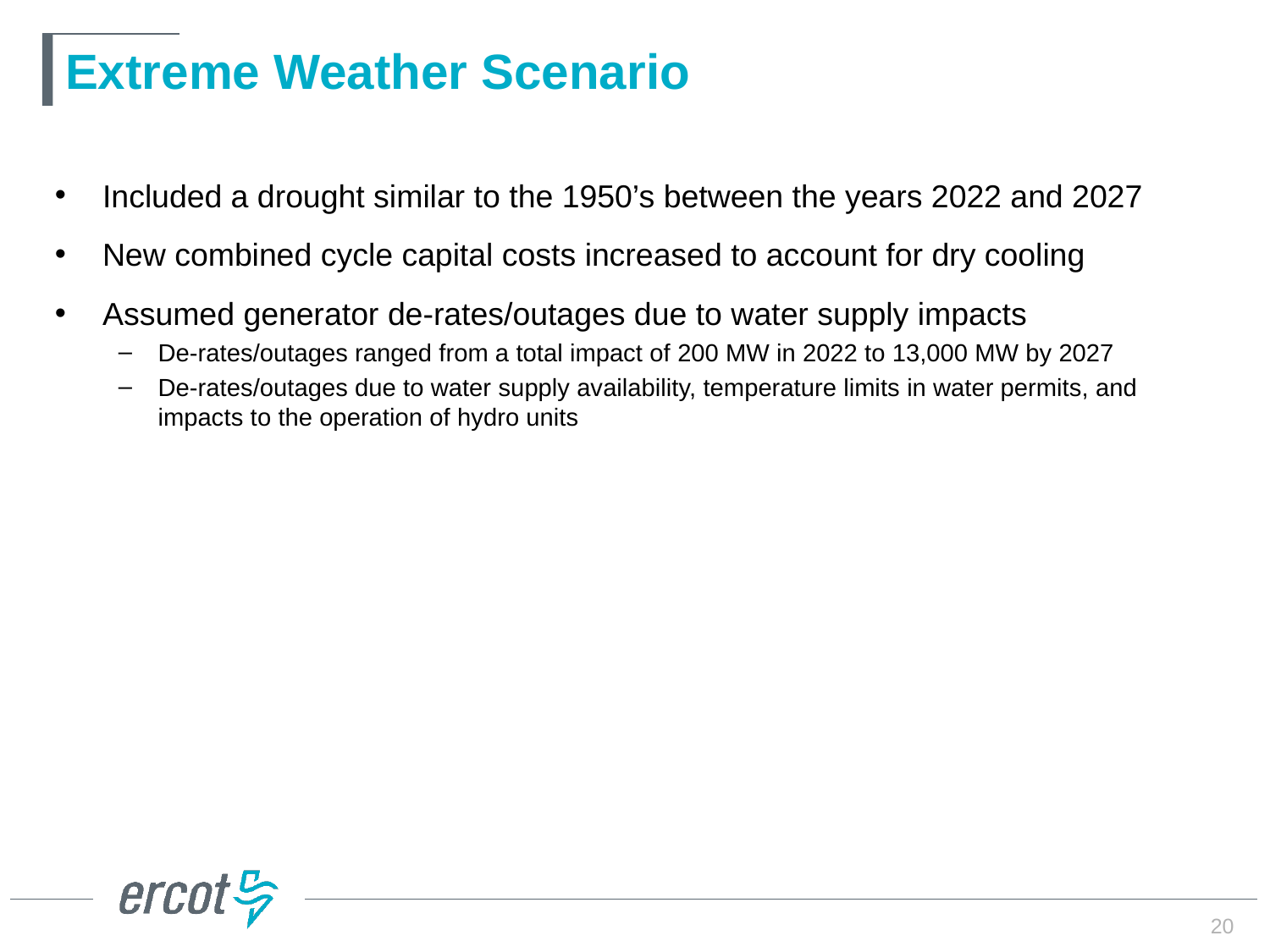

# Extreme Weather Scenario
Included a drought similar to the 1950’s between the years 2022 and 2027
New combined cycle capital costs increased to account for dry cooling
Assumed generator de-rates/outages due to water supply impacts
De-rates/outages ranged from a total impact of 200 MW in 2022 to 13,000 MW by 2027
De-rates/outages due to water supply availability, temperature limits in water permits, and impacts to the operation of hydro units

20